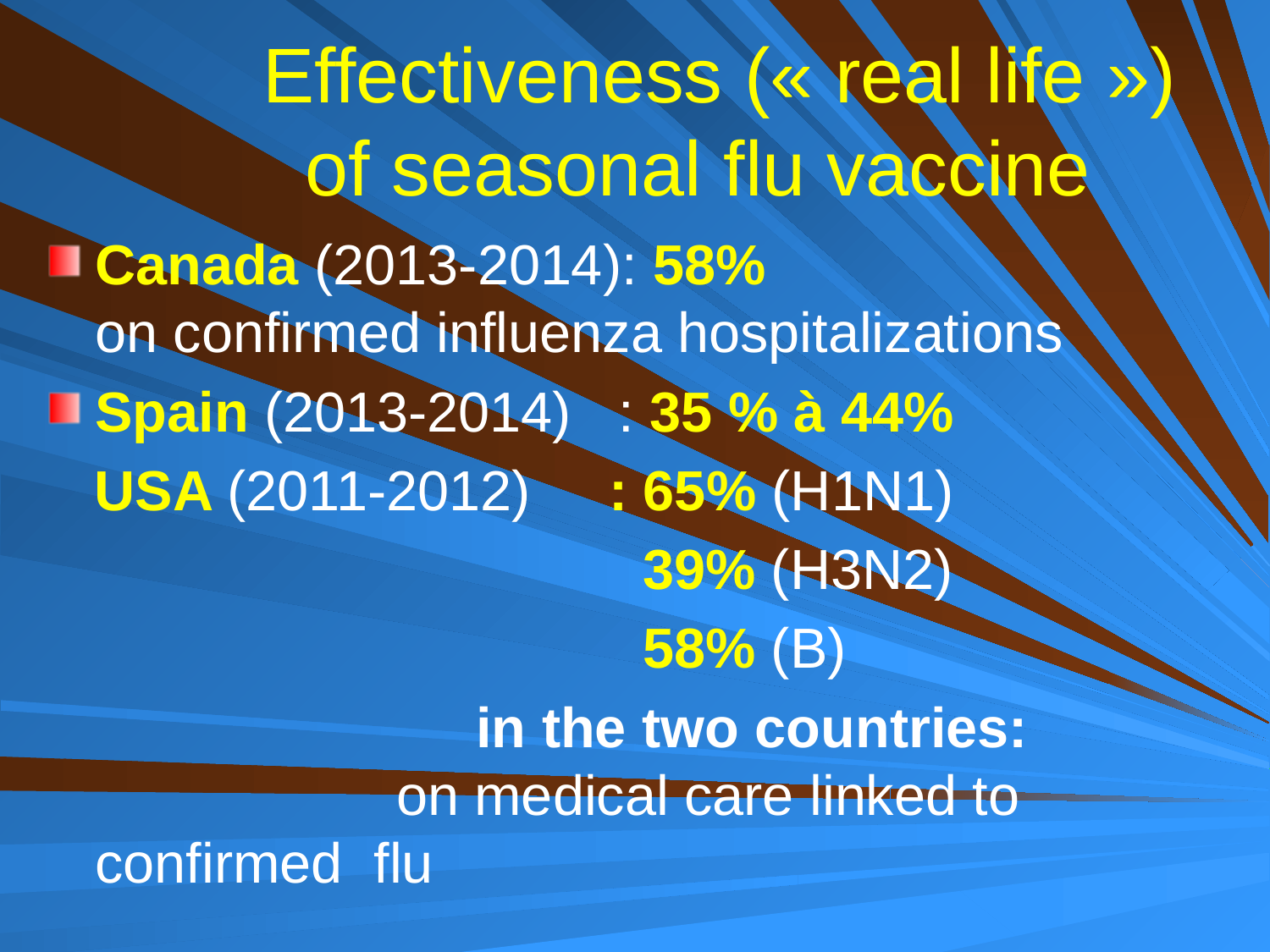

# Effectiveness (« real life »)	of seasonal flu vaccine
Canada (2013-2014): 58%
on confirmed influenza hospitalizations
Spain (2013-2014)   : 35 % à 44%
   USA (2011-2012)     : 65% (H1N1)
                                      39% (H3N2)
                                      58% (B)
    			in the two countries: 			   on medical care linked to confirmed  flu